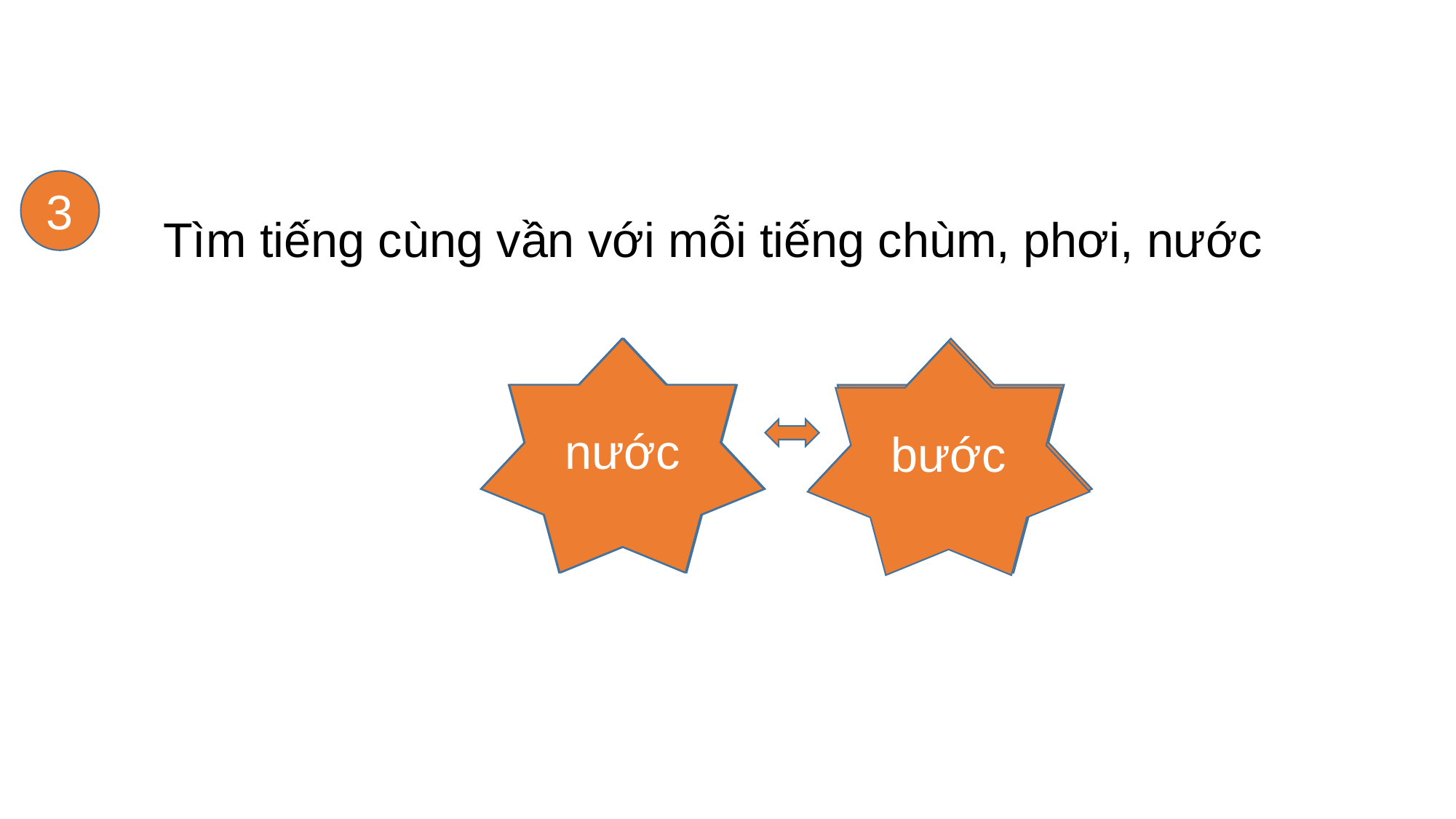

3
Tìm tiếng cùng vần với mỗi tiếng chùm, phơi, nước
chùm
nước
phơi
hùm
dơi
bước